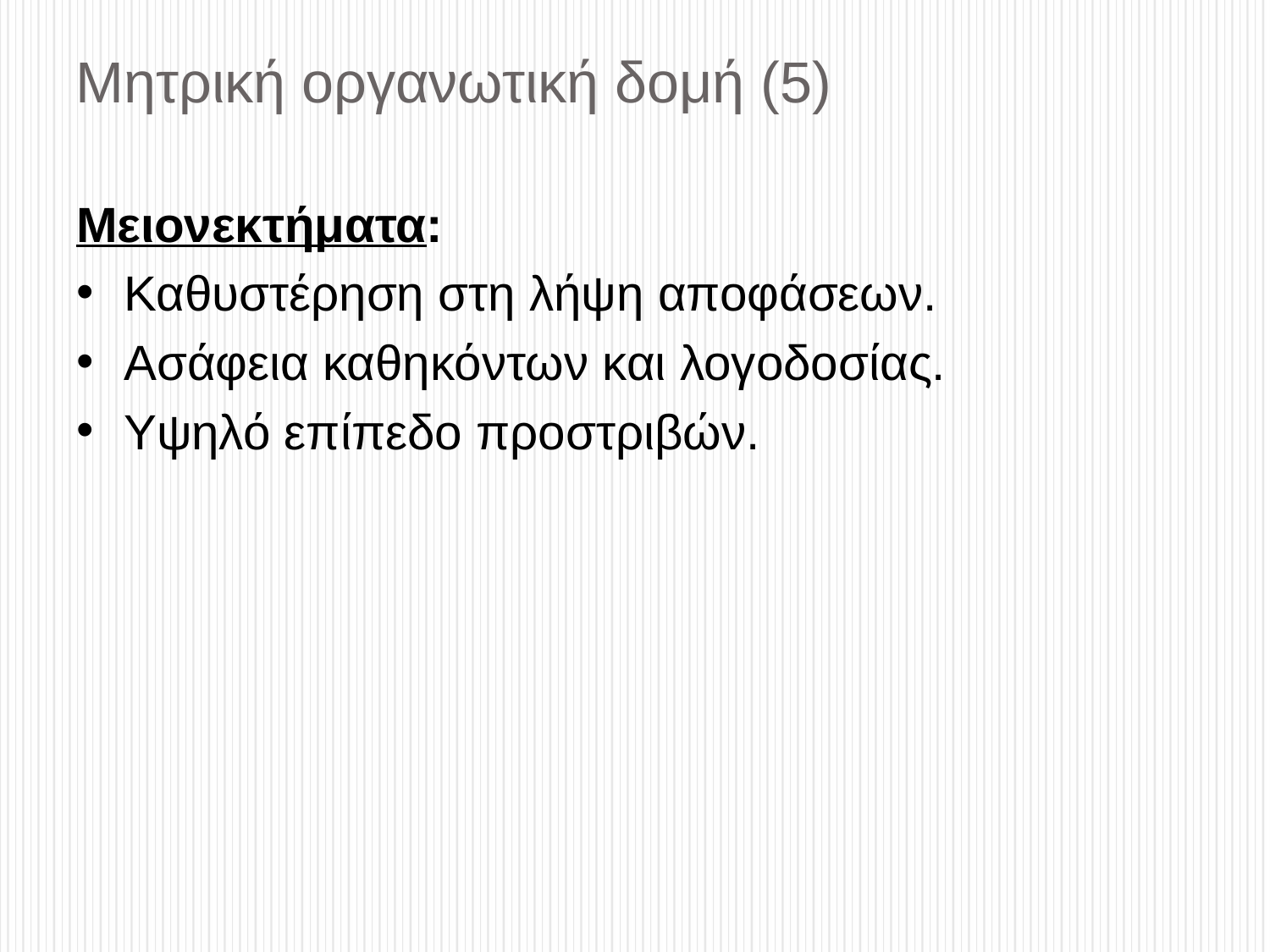

# Μητρική οργανωτική δομή (5)
Μειονεκτήματα:
Καθυστέρηση στη λήψη αποφάσεων.
Ασάφεια καθηκόντων και λογοδοσίας.
Υψηλό επίπεδο προστριβών.